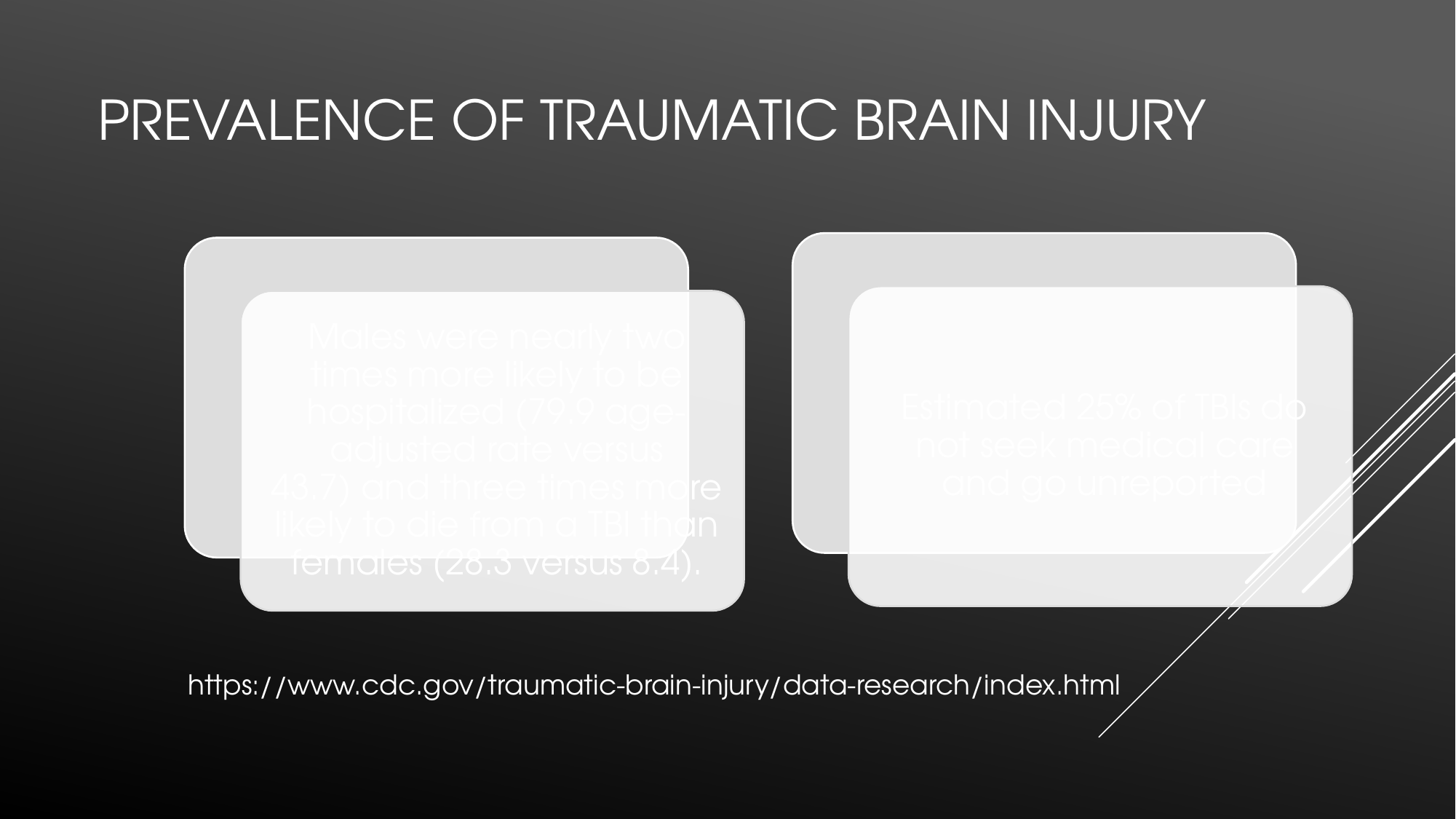

# Prevalence of Traumatic Brain Injury
Males were nearly two times more likely to be hospitalized (79.9 age-adjusted rate versus 43.7) and three times more likely to die from a TBI than females (28.3 versus 8.4).
Estimated 25% of TBIs do not seek medical care and go unreported
https://www.cdc.gov/traumatic-brain-injury/data-research/index.html